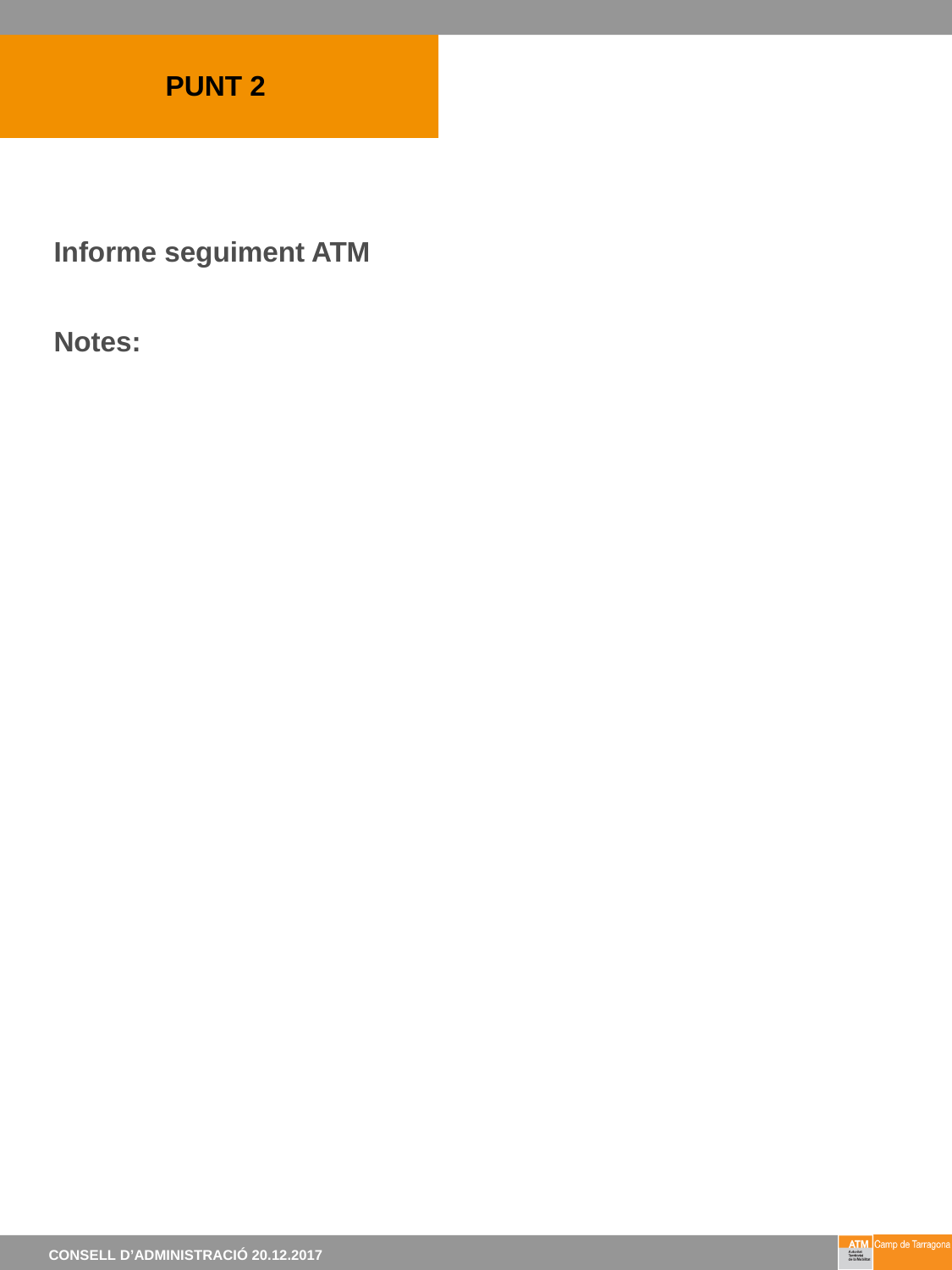

5
PUNT 2
Informe seguiment ATM

Notes: